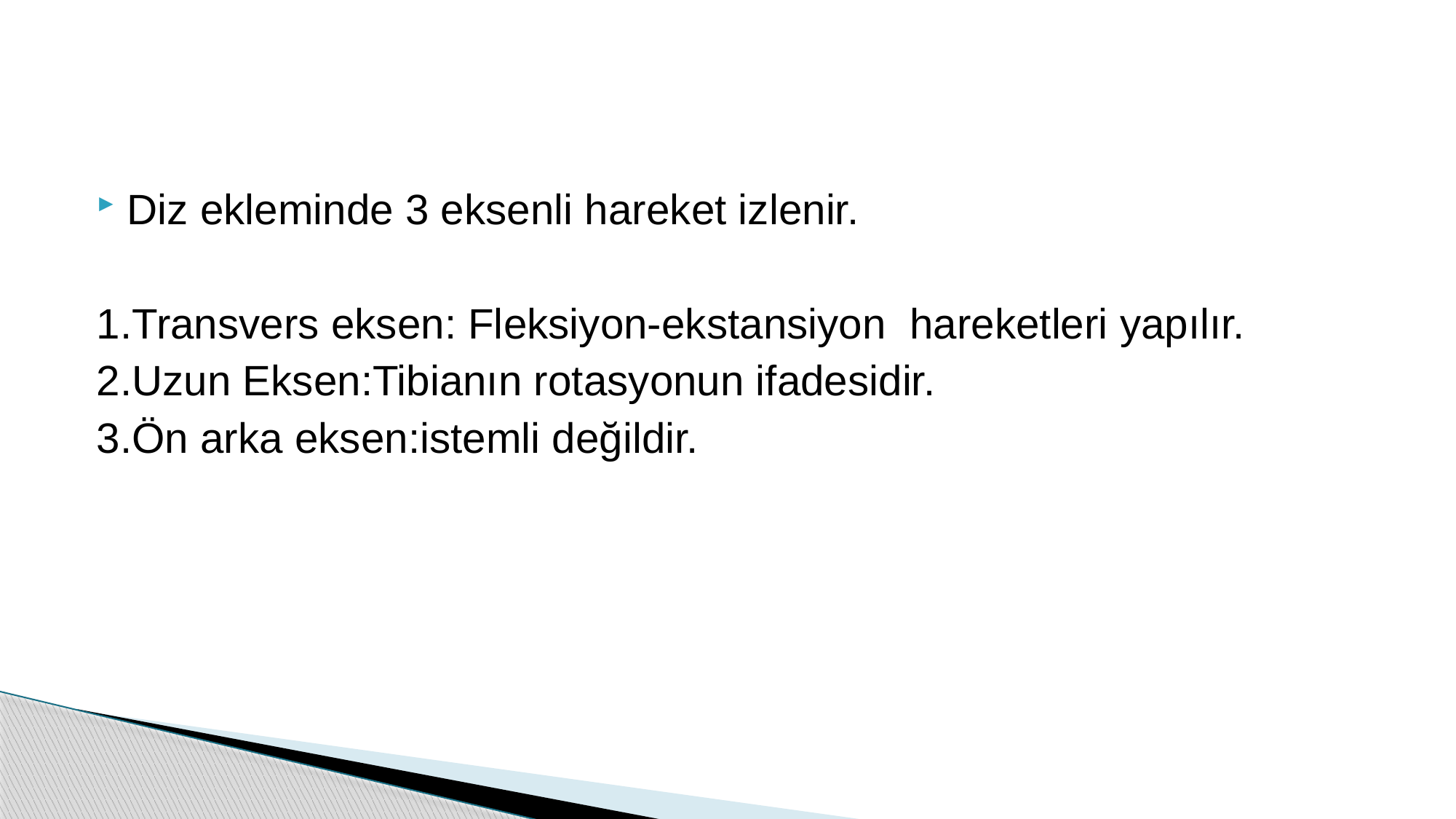

Diz ekleminde 3 eksenli hareket izlenir.

1.Transvers eksen: Fleksiyon-ekstansiyon  hareketleri yapılır.
2.Uzun Eksen:Tibianın rotasyonun ifadesidir.
3.Ön arka eksen:istemli değildir.